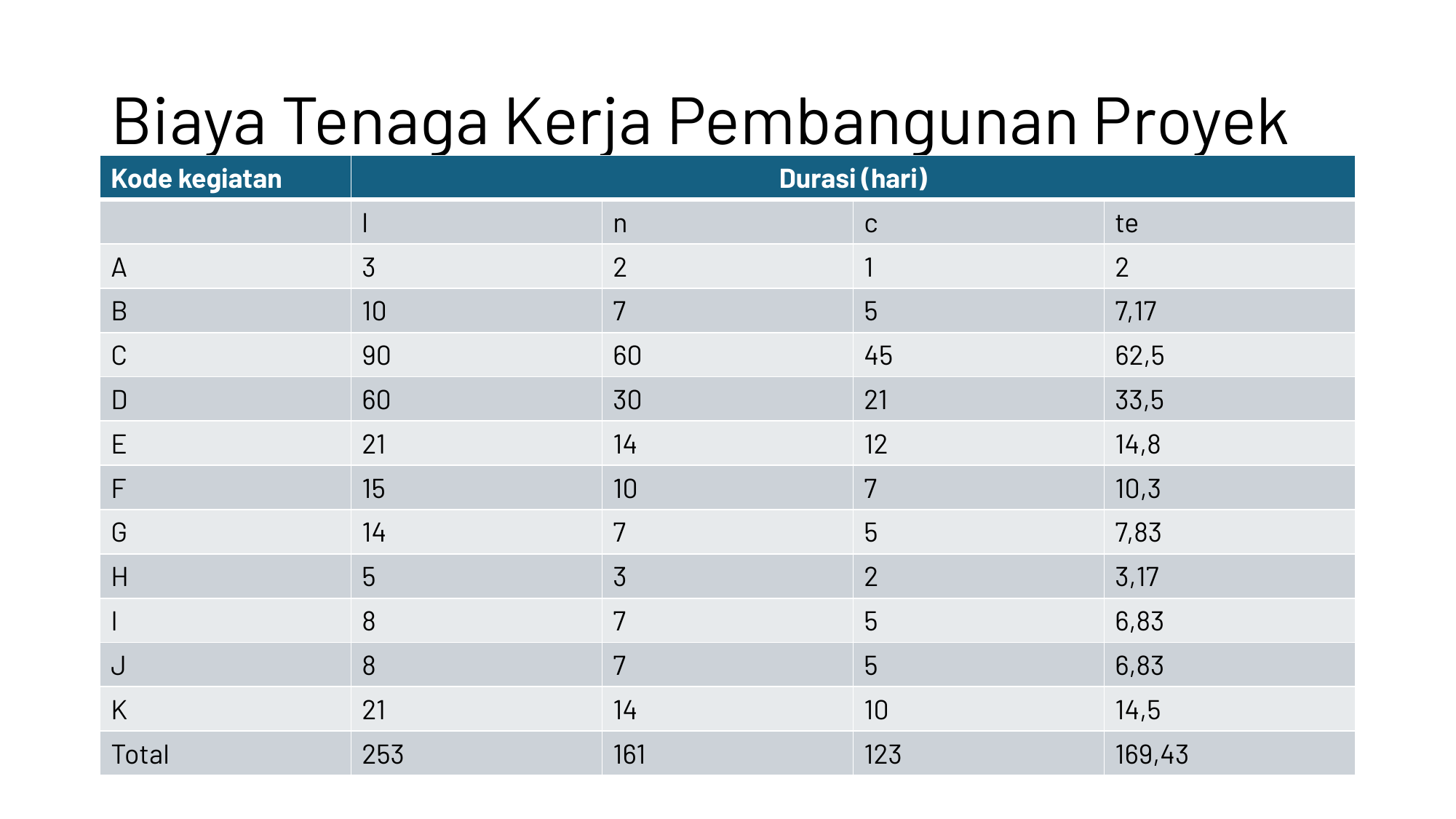

# Biaya Tenaga Kerja Pembangunan Proyek
| Kode kegiatan | Durasi (hari) |  |  |  |
| --- | --- | --- | --- | --- |
|  | l | n | c | te |
| A | 3 | 2 | 1 | 2 |
| B | 10 | 7 | 5 | 7,17 |
| C | 90 | 60 | 45 | 62,5 |
| D | 60 | 30 | 21 | 33,5 |
| E | 21 | 14 | 12 | 14,8 |
| F | 15 | 10 | 7 | 10,3 |
| G | 14 | 7 | 5 | 7,83 |
| H | 5 | 3 | 2 | 3,17 |
| I | 8 | 7 | 5 | 6,83 |
| J | 8 | 7 | 5 | 6,83 |
| K | 21 | 14 | 10 | 14,5 |
| Total | 253 | 161 | 123 | 169,43 |